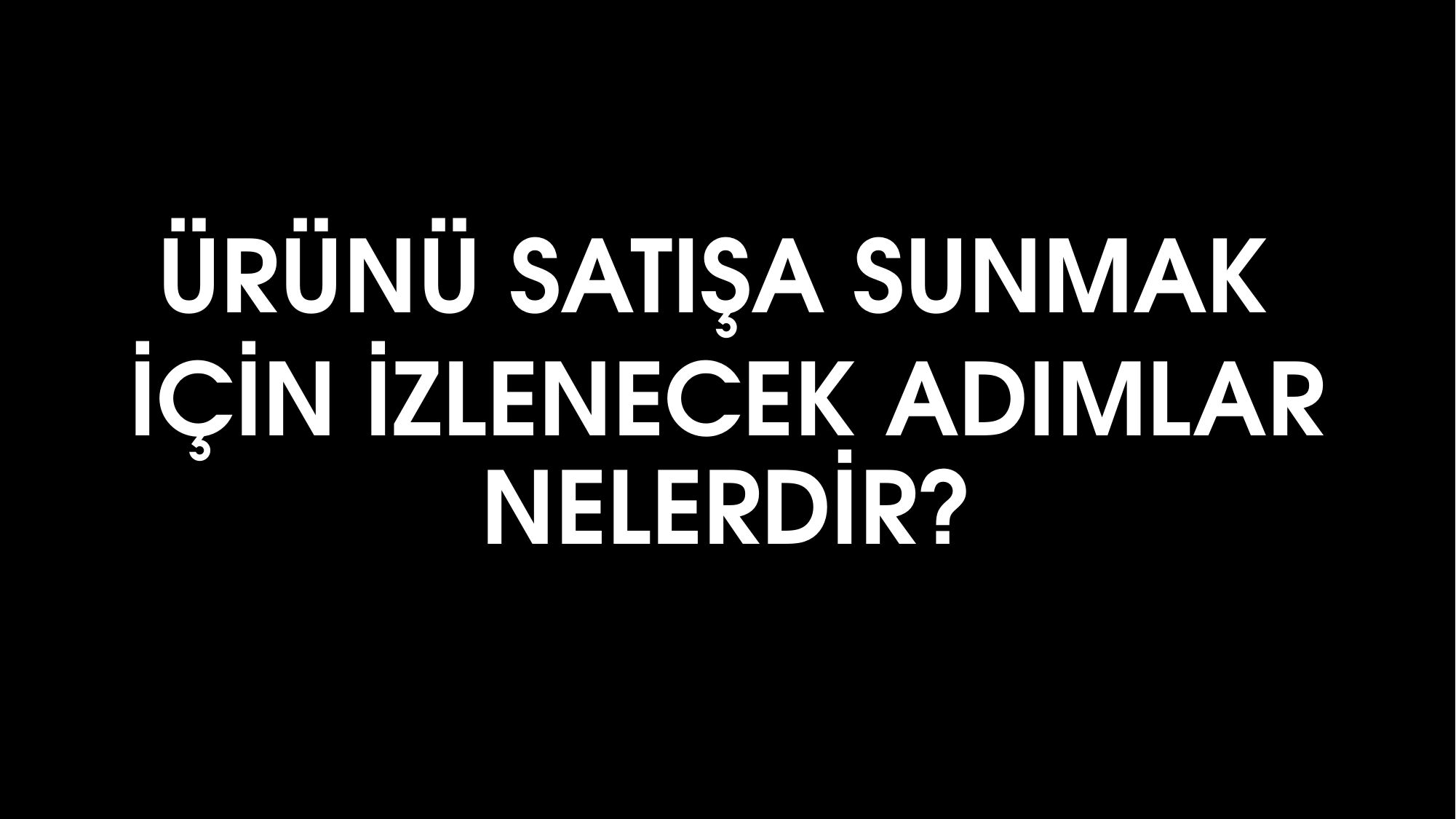

ÜRÜNÜ SATIŞA SUNMAK
İÇİN İZLENECEK ADIMLAR NELERDİR?